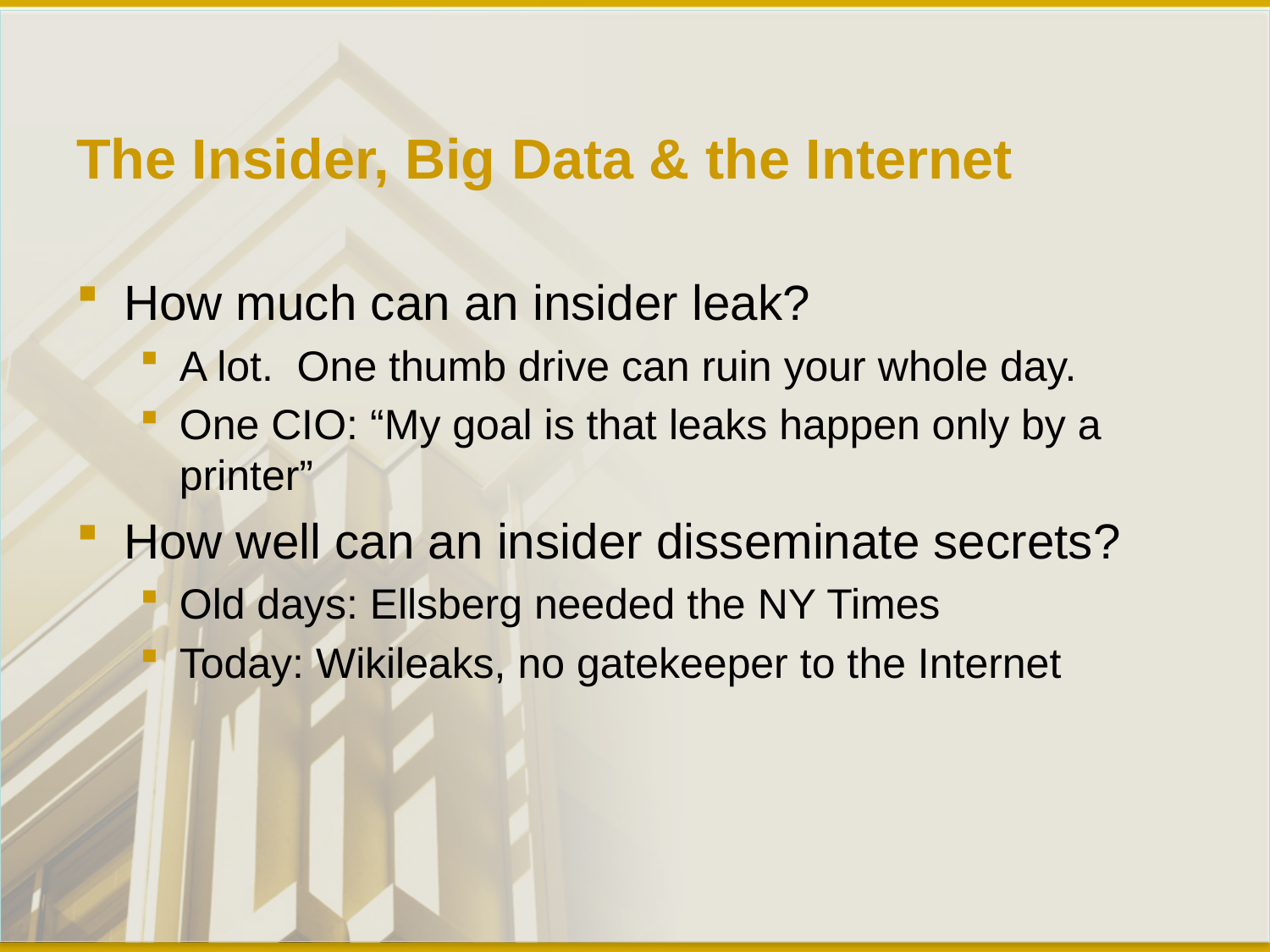

# The Insider, Big Data & the Internet
How much can an insider leak?
A lot.  One thumb drive can ruin your whole day.
One CIO: “My goal is that leaks happen only by a printer”
How well can an insider disseminate secrets?
Old days: Ellsberg needed the NY Times
Today: Wikileaks, no gatekeeper to the Internet